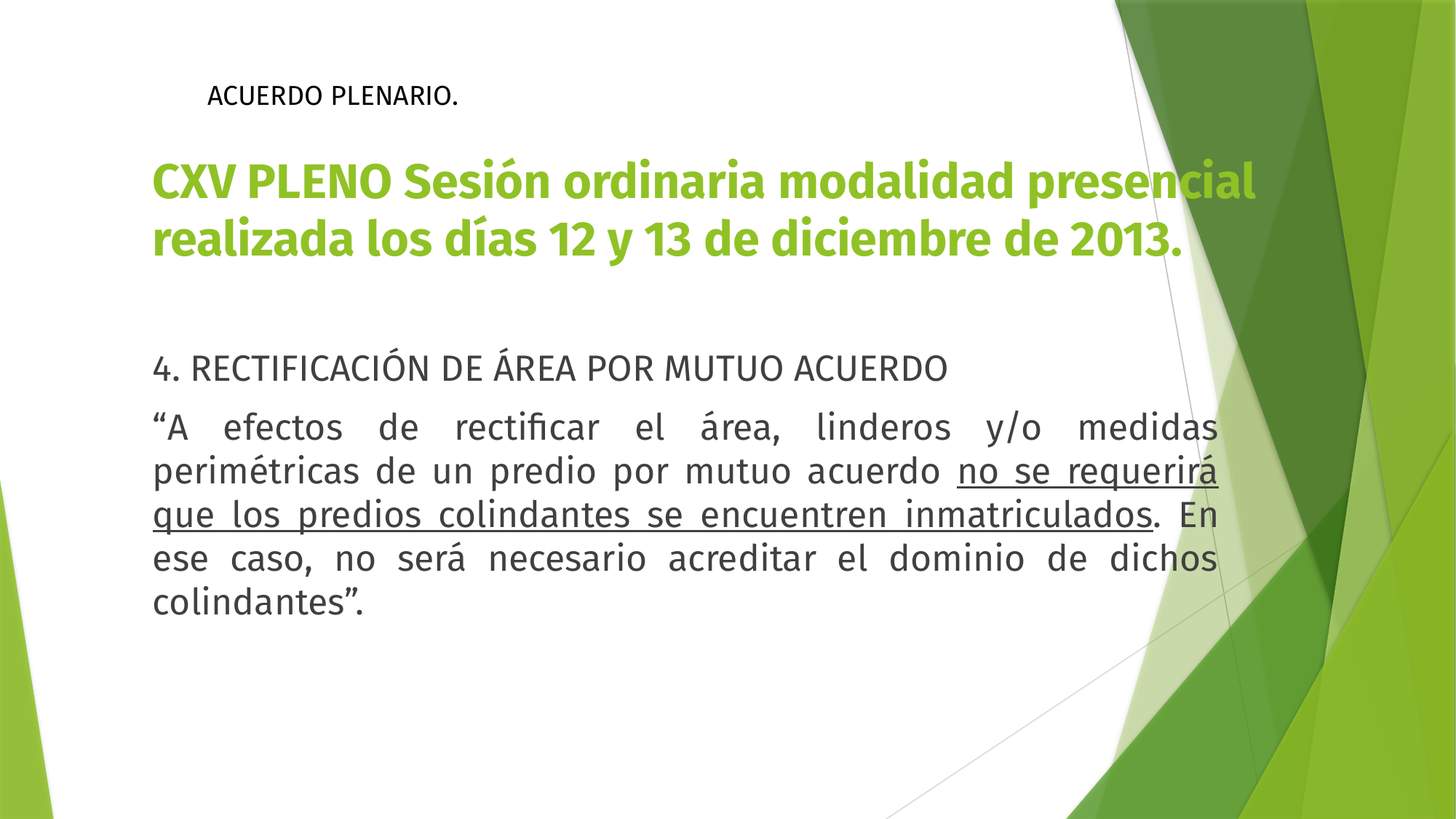

ACUERDO PLENARIO.
# CXV PLENO Sesión ordinaria modalidad presencial realizada los días 12 y 13 de diciembre de 2013.
4. RECTIFICACIÓN DE ÁREA POR MUTUO ACUERDO
“A efectos de rectificar el área, linderos y/o medidas perimétricas de un predio por mutuo acuerdo no se requerirá que los predios colindantes se encuentren inmatriculados. En ese caso, no será necesario acreditar el dominio de dichos colindantes”.